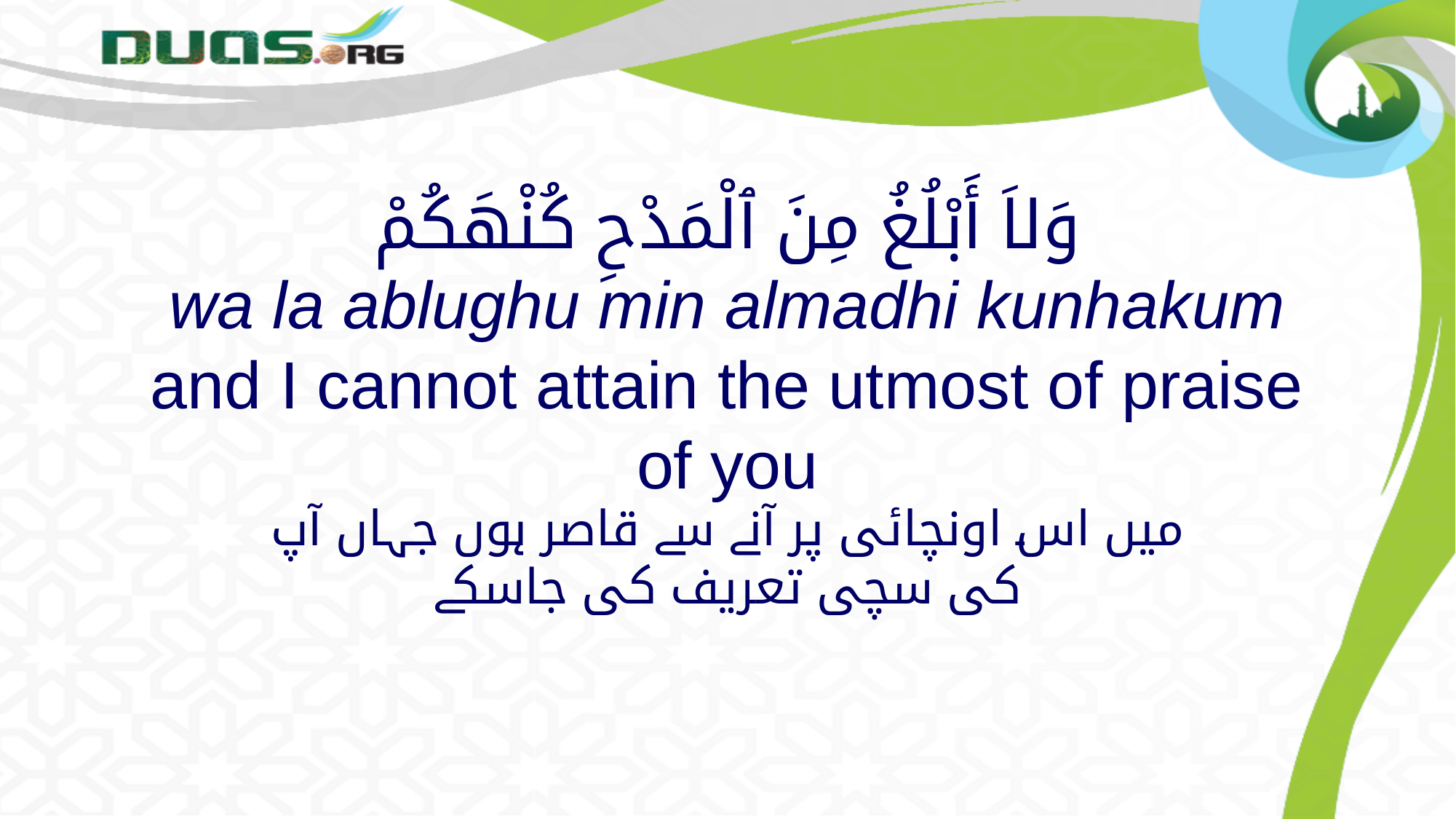

# وَلاَ أَبْلُغُ مِنَ ٱلْمَدْحِ كُنْهَكُمْ wa la ablughu min almadhi kunhakum and I cannot attain the utmost of praise of you
میں اس اونچائی پر آنے سے قاصر ہوں جہاں آپ کی سچی تعریف کی جاسکے